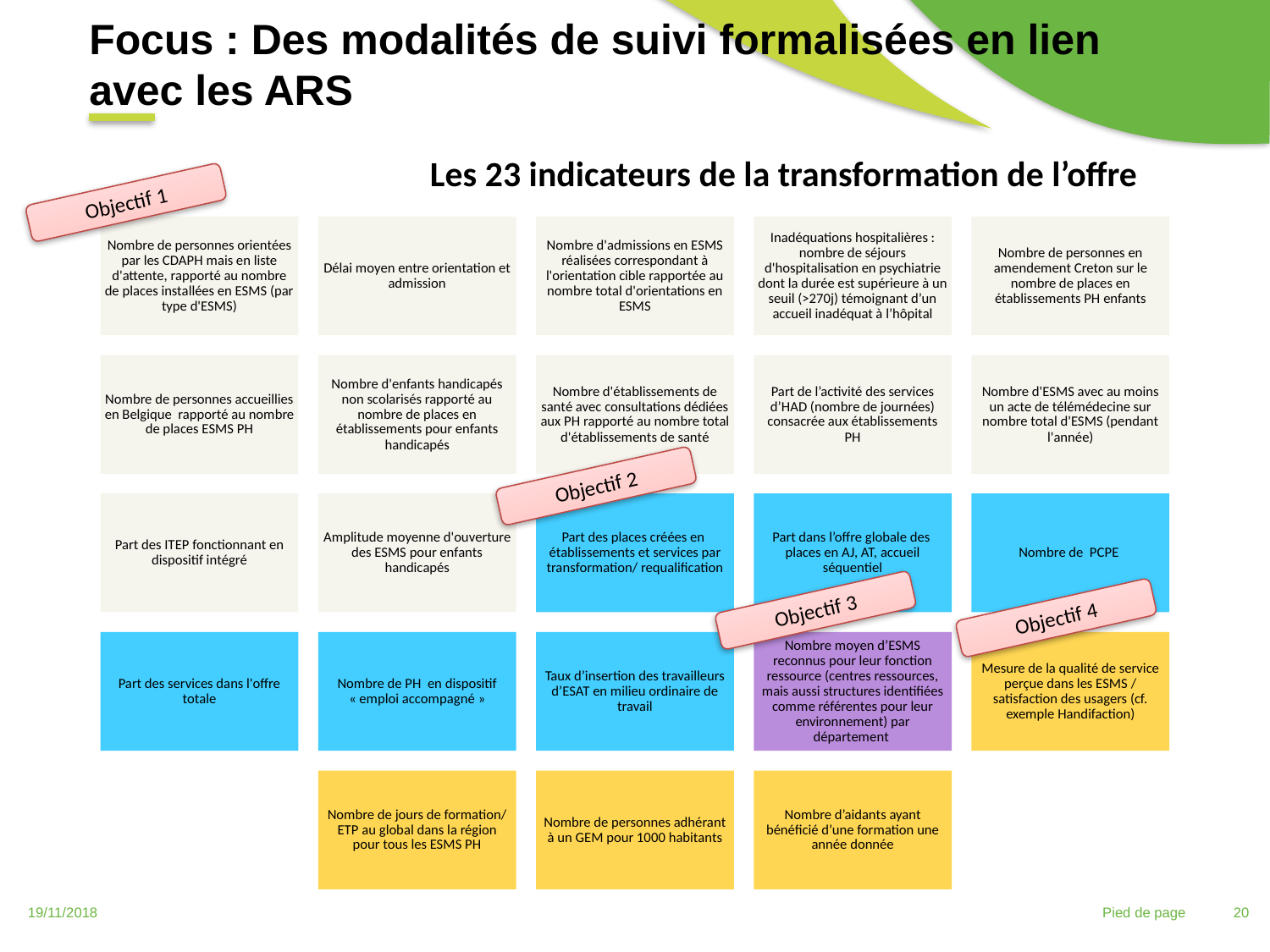

Focus : Des modalités de suivi formalisées en lien avec les ARS
Les 23 indicateurs de la transformation de l’offre
Objectif 1

Nombre de personnes orientées par les CDAPH mais en liste d'attente, rapporté au nombre de places installées en ESMS (par type d'ESMS)
Délai moyen entre orientation et admission
Nombre d'admissions en ESMS réalisées correspondant à l'orientation cible rapportée au nombre total d'orientations en ESMS
Inadéquations hospitalières : nombre de séjours d'hospitalisation en psychiatrie dont la durée est supérieure à un seuil (>270j) témoignant d’un accueil inadéquat à l’hôpital
Nombre de personnes en amendement Creton sur le nombre de places en établissements PH enfants
Nombre de personnes accueillies en Belgique  rapporté au nombre de places ESMS PH
Nombre d'enfants handicapés non scolarisés rapporté au nombre de places en établissements pour enfants handicapés
Nombre d'établissements de santé avec consultations dédiées aux PH rapporté au nombre total d'établissements de santé
Part de l’activité des services d’HAD (nombre de journées) consacrée aux établissements PH
Nombre d'ESMS avec au moins un acte de télémédecine sur nombre total d'ESMS (pendant l'année)
Part des ITEP fonctionnant en dispositif intégré
Amplitude moyenne d'ouverture des ESMS pour enfants handicapés
Part des places créées en  établissements et services par transformation/ requalification
Part dans l’offre globale des  places en AJ, AT, accueil séquentiel
Nombre de  PCPE
Part des services dans l'offre totale
Nombre de PH  en dispositif « emploi accompagné »
Taux d’insertion des travailleurs d’ESAT en milieu ordinaire de travail
Nombre moyen d’ESMS reconnus pour leur fonction ressource (centres ressources, mais aussi structures identifiées comme référentes pour leur environnement) par département
Mesure de la qualité de service perçue dans les ESMS / satisfaction des usagers (cf. exemple Handifaction)
Nombre de jours de formation/ ETP au global dans la région pour tous les ESMS PH
Nombre de personnes adhérant à un GEM pour 1000 habitants
Nombre d’aidants ayant bénéficié d’une formation une année donnée

Objectif 2
Objectif 3
Objectif 4